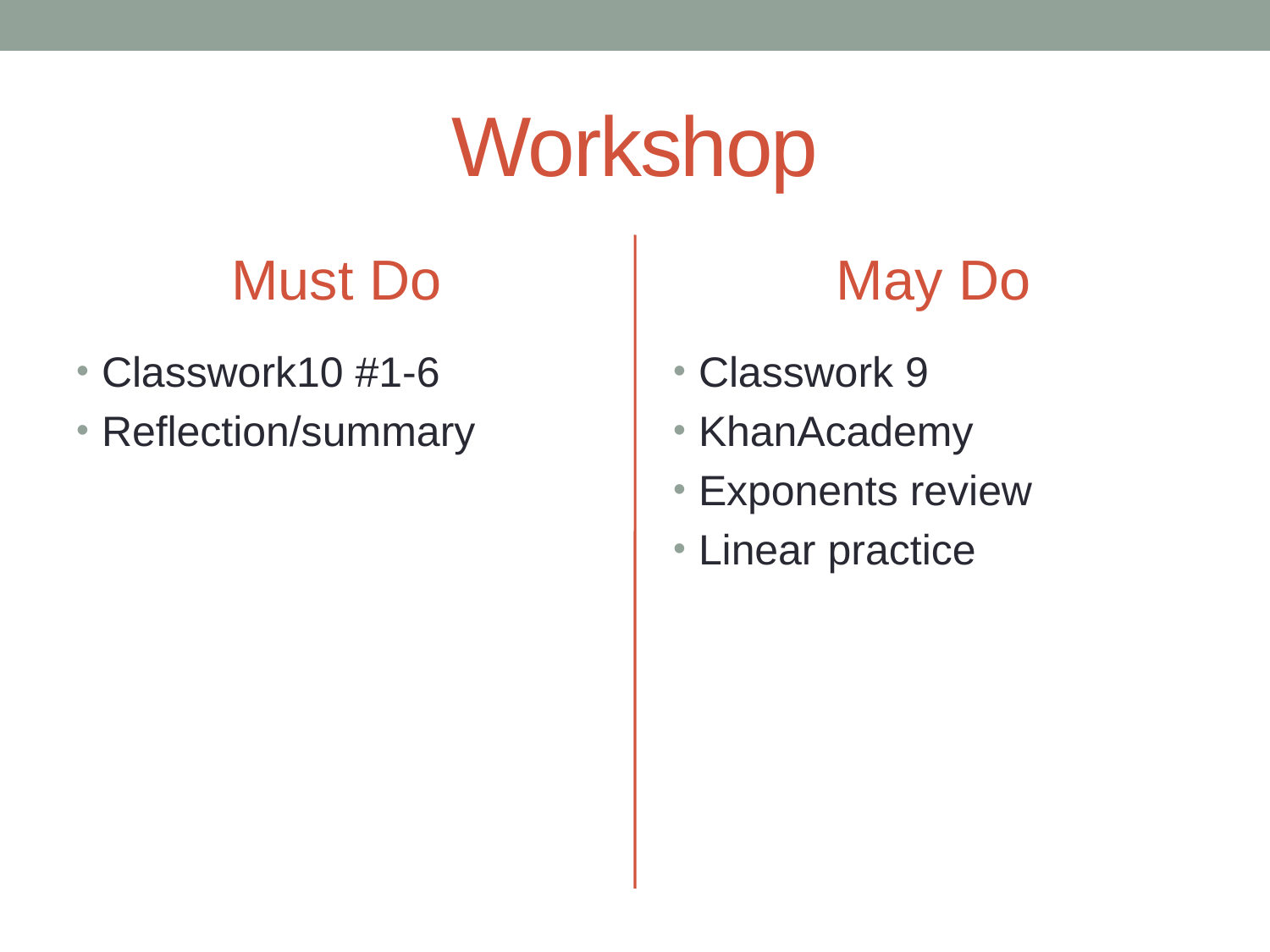

# Workshop
Must Do
May Do
Classwork10 #1-6
Reflection/summary

Classwork 9
KhanAcademy
Exponents review
Linear practice